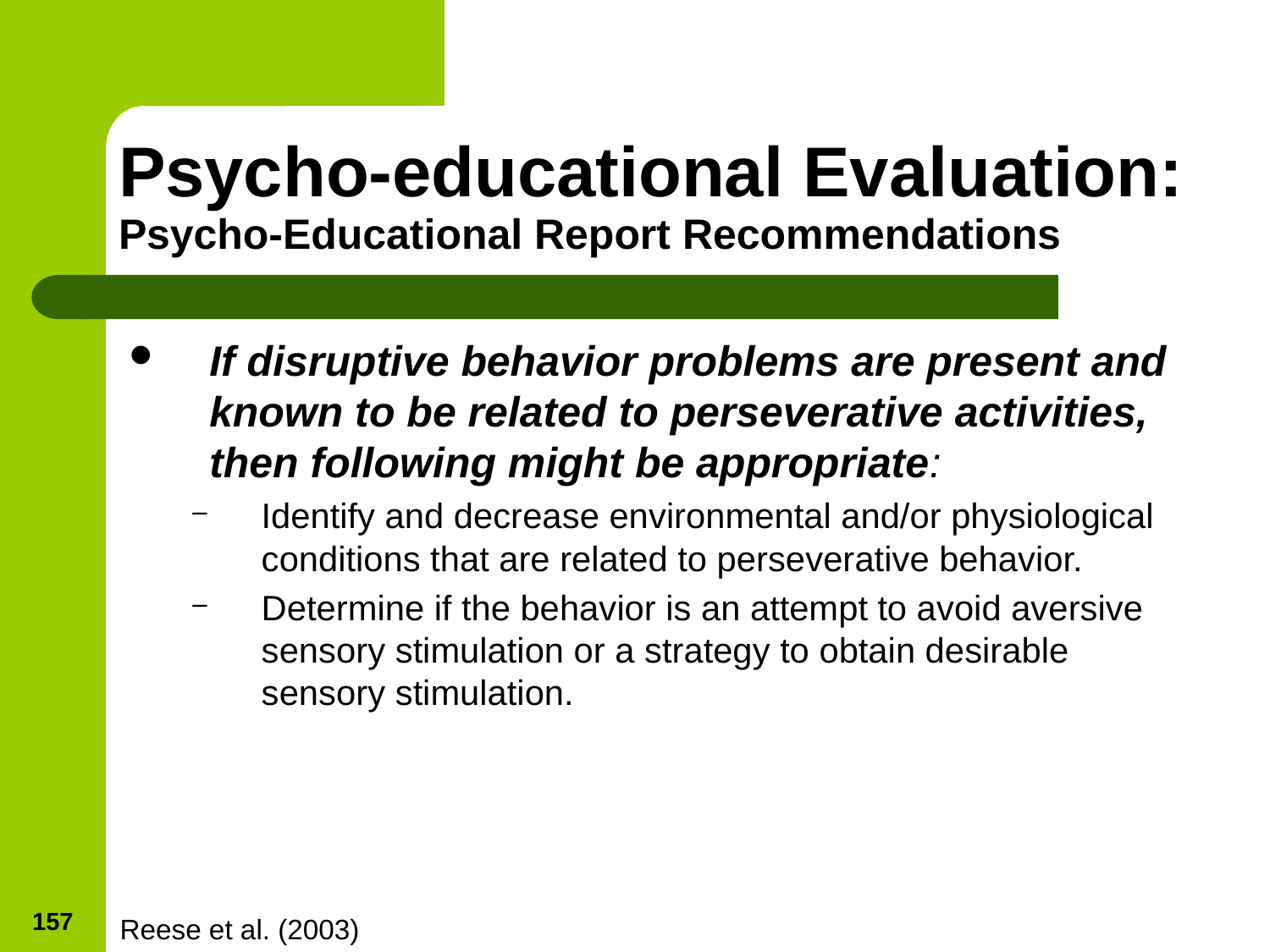

# Psycho-educational Evaluation: Psycho-Educational Report Recommendations
If disruptive behavior problems are present and known to be related to perseverative activities, then following might be appropriate:
Identify and decrease environmental and/or physiological conditions that are related to perseverative behavior.
Determine if the behavior is an attempt to avoid aversive sensory stimulation or a strategy to obtain desirable sensory stimulation.
157
Reese et al. (2003)